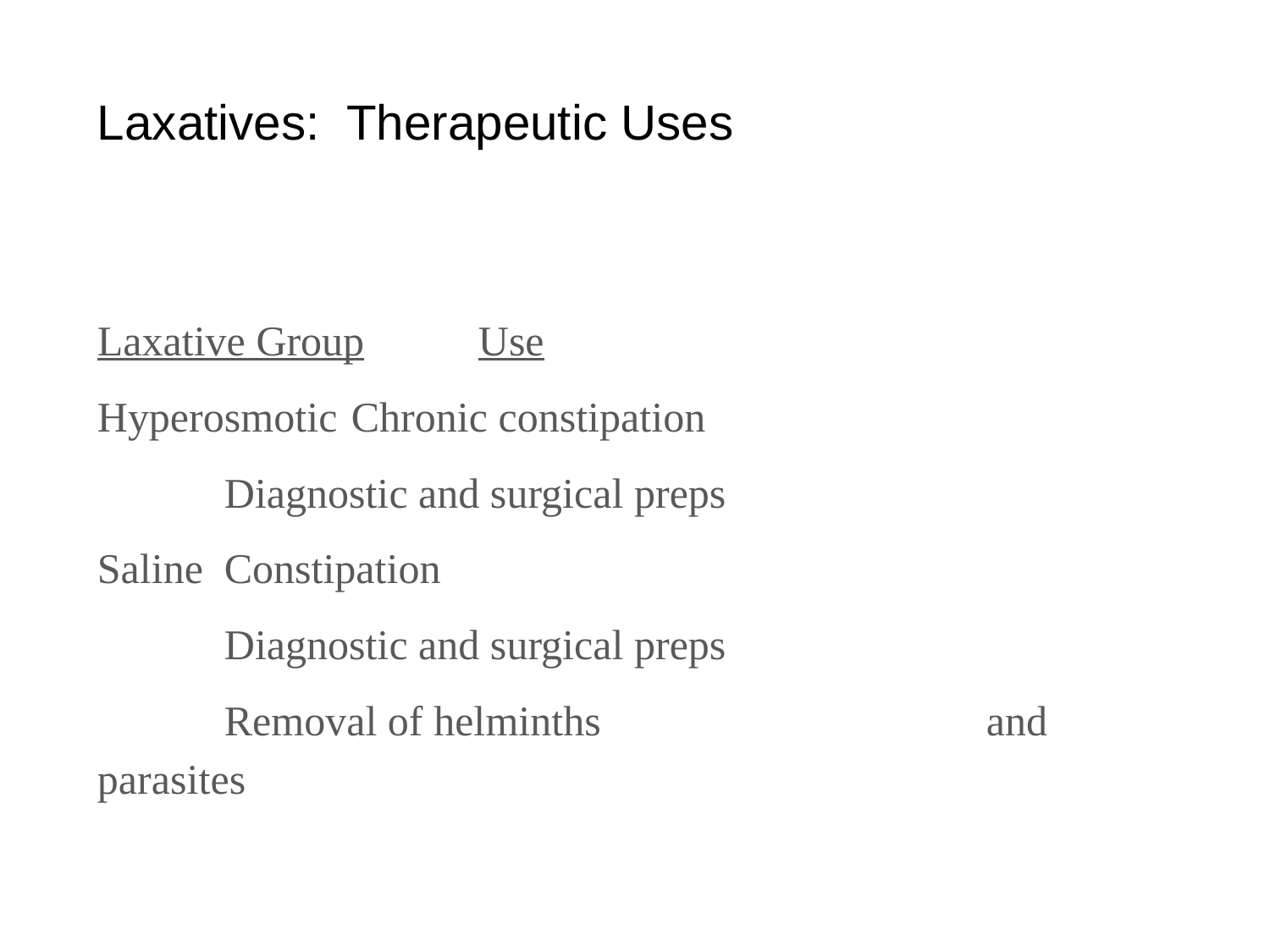

# Laxatives:  Therapeutic Uses
Laxative Group	Use
Hyperosmotic	Chronic constipation
	Diagnostic and surgical preps
Saline	Constipation
	Diagnostic and surgical preps
	Removal of helminths 			and parasites